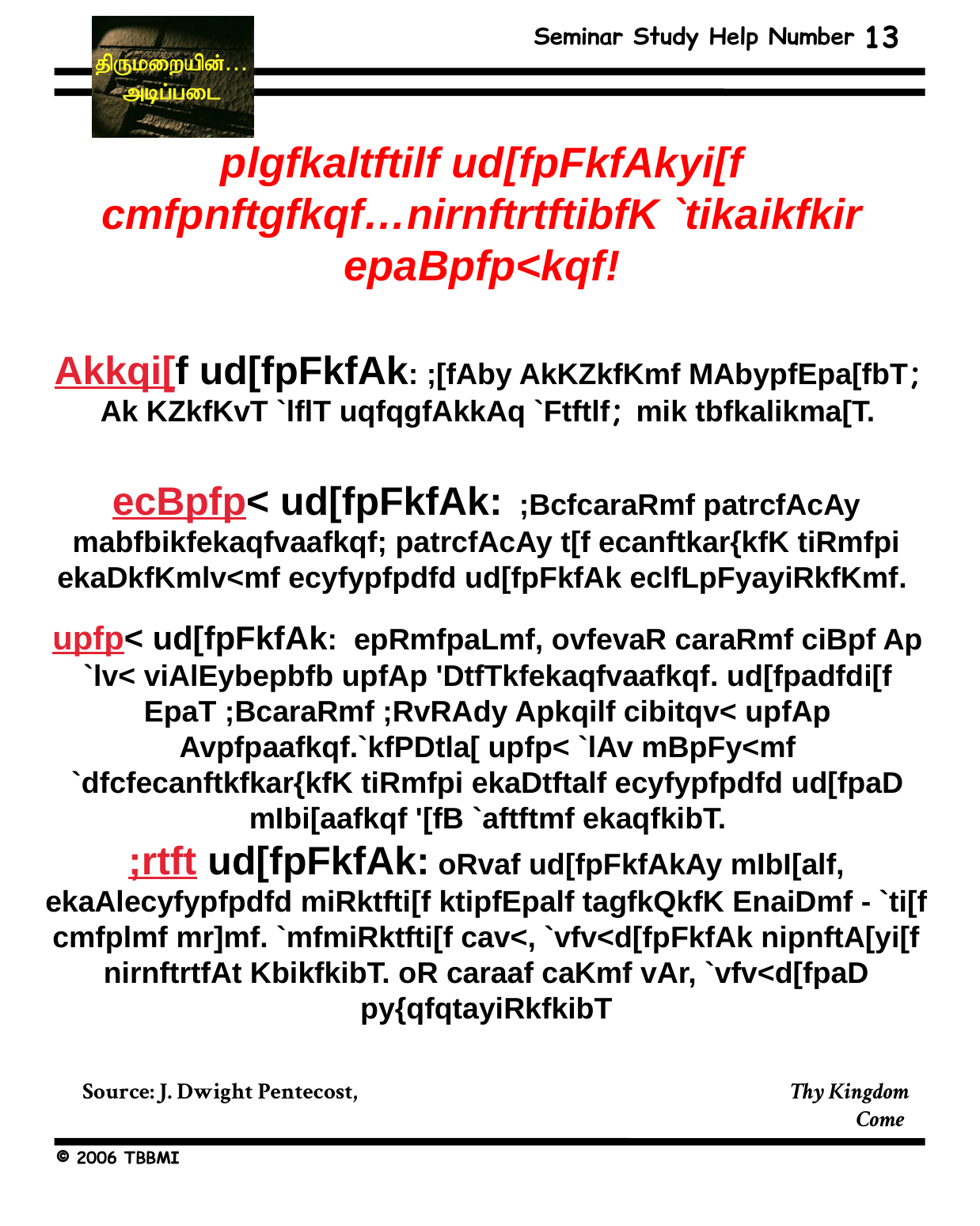

13
plgfkaltftilf ud[fpFkfAkyi[f cmfpnftgfkqf…nirnftrtftibfK `tikaikfkir epaBpfp<kqf!

Akkqi[f ud[fpFkfAk: ;[fAby AkKZkfKmf MAbypfEpa[fbT; Ak KZkfKvT `lflT uqfqgfAkkAq `Ftftlf; mik tbfkalikma[T.
ecBpfp< ud[fpFkfAk:  ;BcfcaraRmf patrcfAcAy mabfbikfekaqfvaafkqf; patrcfAcAy t[f ecanftkar{kfK tiRmfpi ekaDkfKmlv<mf ecyfypfpdfd ud[fpFkfAk eclfLpFyayiRkfKmf.
upfp< ud[fpFkfAk:  epRmfpaLmf, ovfevaR caraRmf ciBpf Ap `lv< viAlEybepbfb upfAp 'DtfTkfekaqfvaafkqf. ud[fpadfdi[f EpaT ;BcaraRmf ;RvRAdy Apkqilf cibitqv< upfAp Avpfpaafkqf.`kfPDtla[ upfp< `lAv mBpFy<mf `dfcfecanftkfkar{kfK tiRmfpi ekaDtftalf ecyfypfpdfd ud[fpaD mIbi[aafkqf '[fB `aftftmf ekaqfkibT.
;rtft ud[fpFkfAk: oRvaf ud[fpFkfAkAy mIbI[alf, ekaAlecyfypfpdfd miRktfti[f ktipfEpalf tagfkQkfK EnaiDmf - `ti[f cmfplmf mr]mf. `mfmiRktfti[f cav<, `vfv<d[fpFkfAk nipnftA[yi[f nirnftrtfAt KbikfkibT. oR caraaf caKmf vAr, `vfv<d[fpaD py{qfqtayiRkfkibT
Source: J. Dwight Pentecost,                                                                                           Thy Kingdom Come